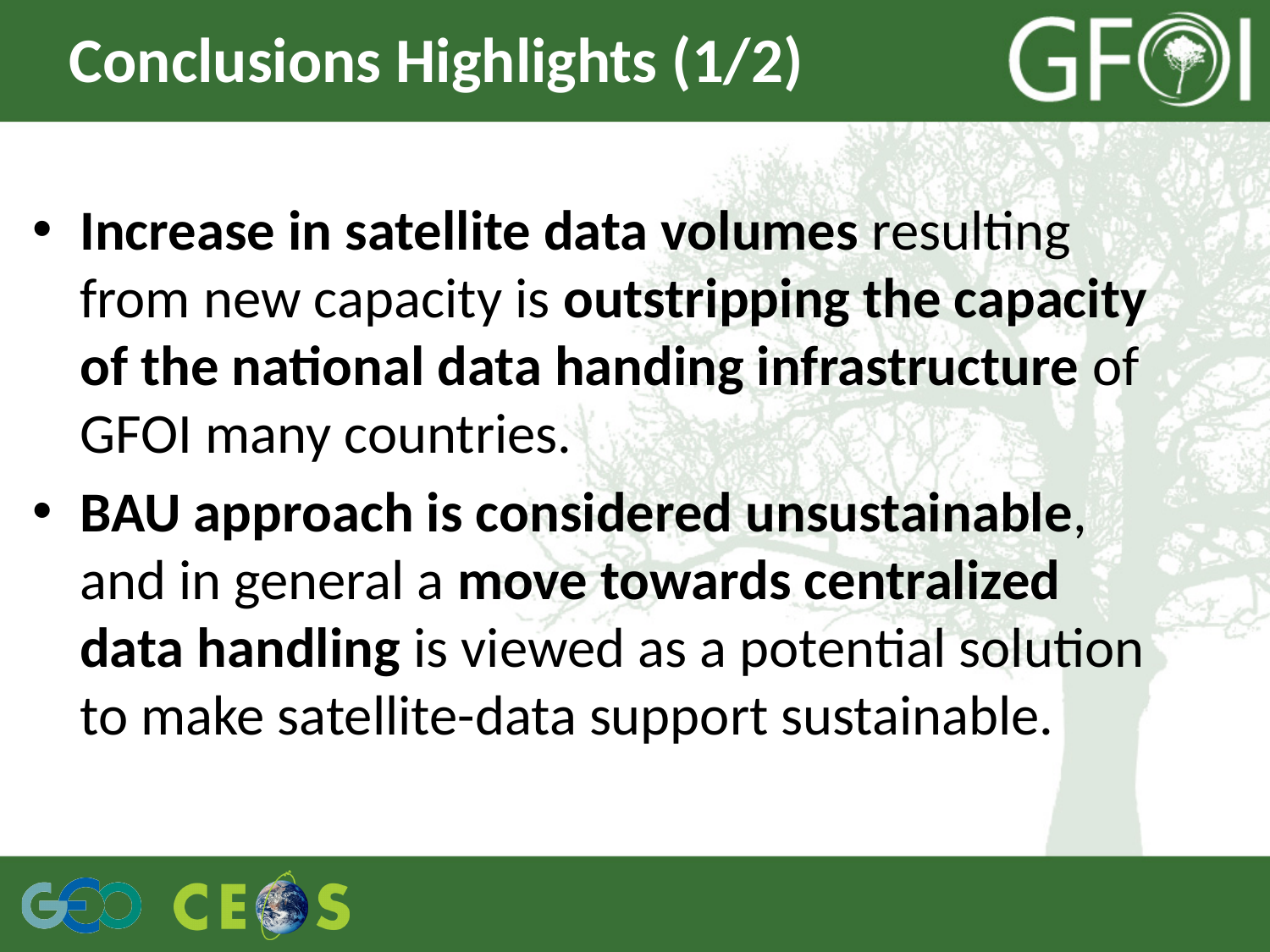

# Conclusions Highlights (1/2)
Increase in satellite data volumes resulting from new capacity is outstripping the capacity of the national data handing infrastructure of GFOI many countries.
BAU approach is considered unsustainable, and in general a move towards centralized data handling is viewed as a potential solution to make satellite-data support sustainable.